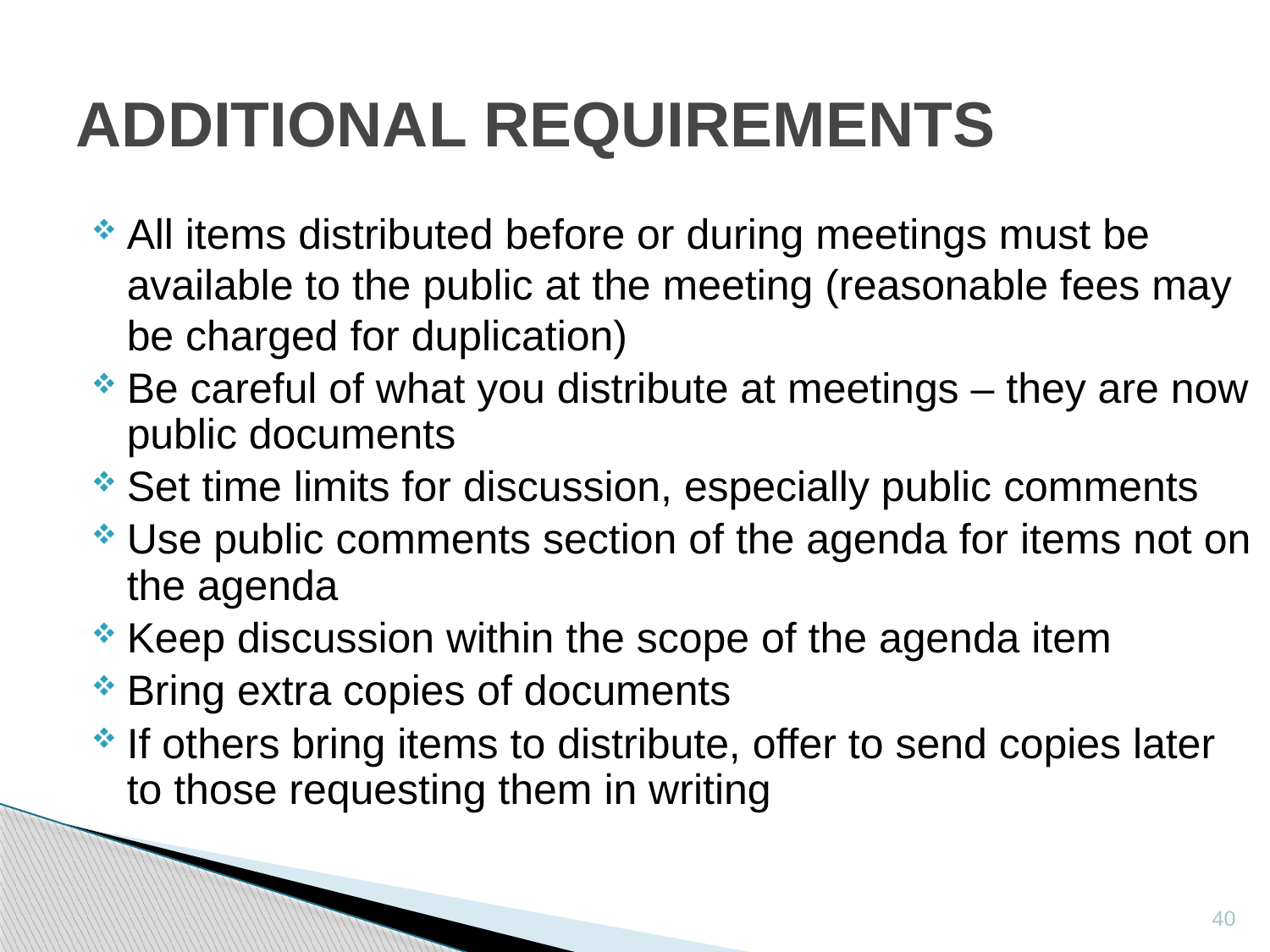

Additional Requirements
All items distributed before or during meetings must be available to the public at the meeting (reasonable fees may be charged for duplication)
Be careful of what you distribute at meetings – they are now public documents
Set time limits for discussion, especially public comments
Use public comments section of the agenda for items not on the agenda
Keep discussion within the scope of the agenda item
Bring extra copies of documents
If others bring items to distribute, offer to send copies later to those requesting them in writing
40